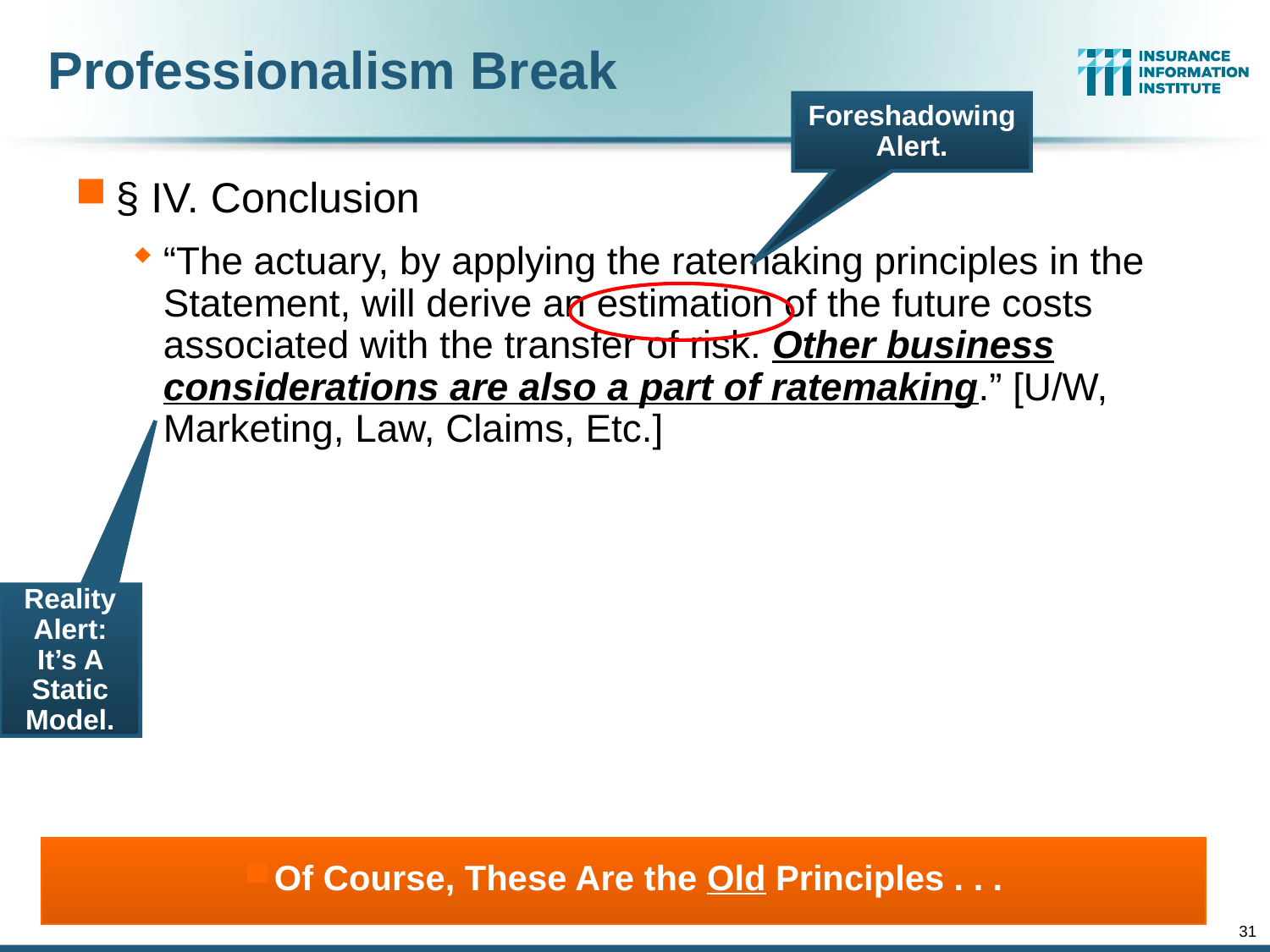

# Professionalism Break
Foreshadowing Alert.
§ IV. Conclusion
“The actuary, by applying the ratemaking principles in the Statement, will derive an estimation of the future costs associated with the transfer of risk. Other business considerations are also a part of ratemaking.” [U/W, Marketing, Law, Claims, Etc.]

Reality Alert: It’s A Static Model.
Of Course, These Are the Old Principles . . .
31